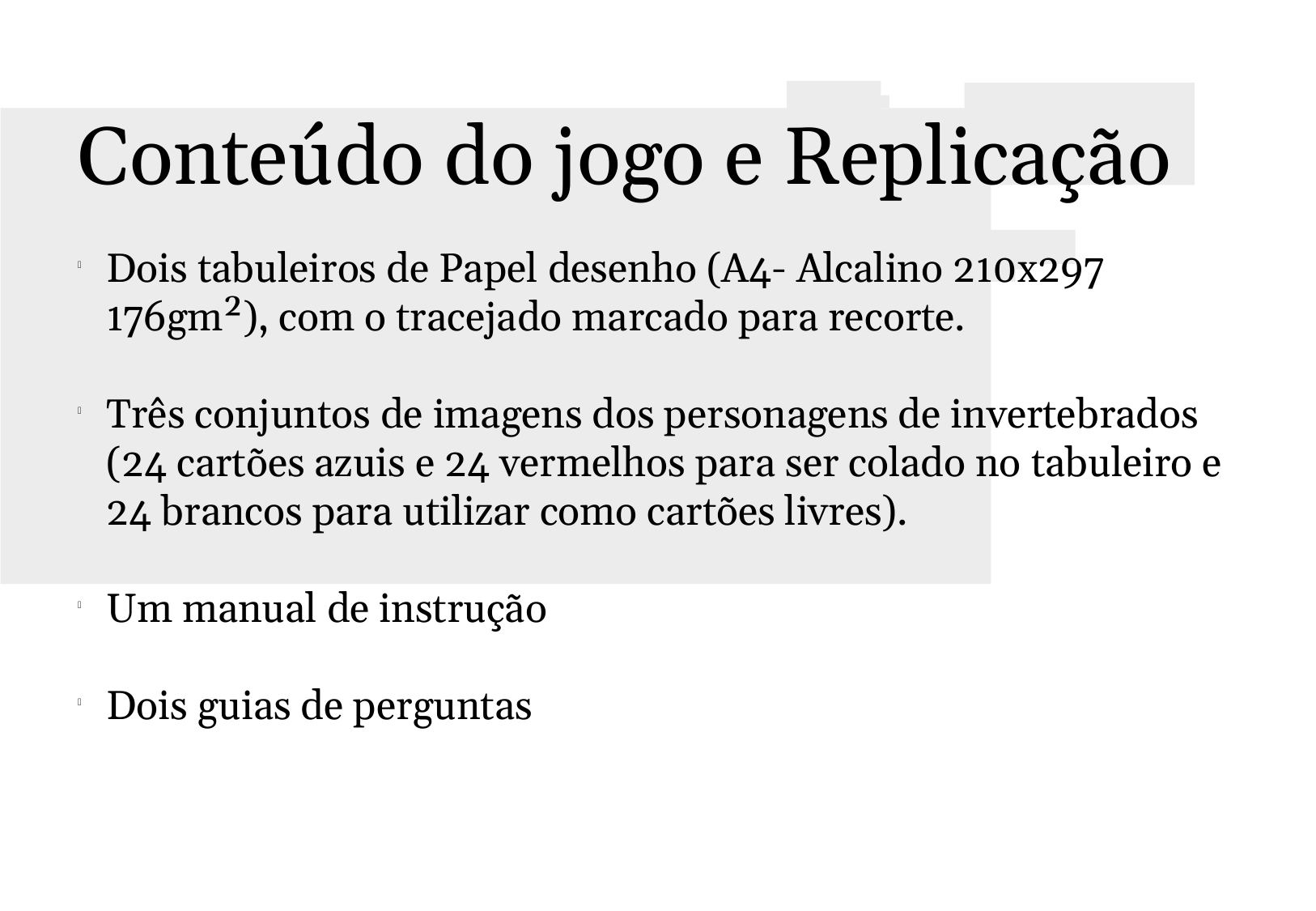

Conteúdo do jogo e Replicação
Dois tabuleiros de Papel desenho (A4- Alcalino 210x297 176gm²), com o tracejado marcado para recorte.

Três conjuntos de imagens dos personagens de invertebrados (24 cartões azuis e 24 vermelhos para ser colado no tabuleiro e 24 brancos para utilizar como cartões livres).

Um manual de instrução

Dois guias de perguntas